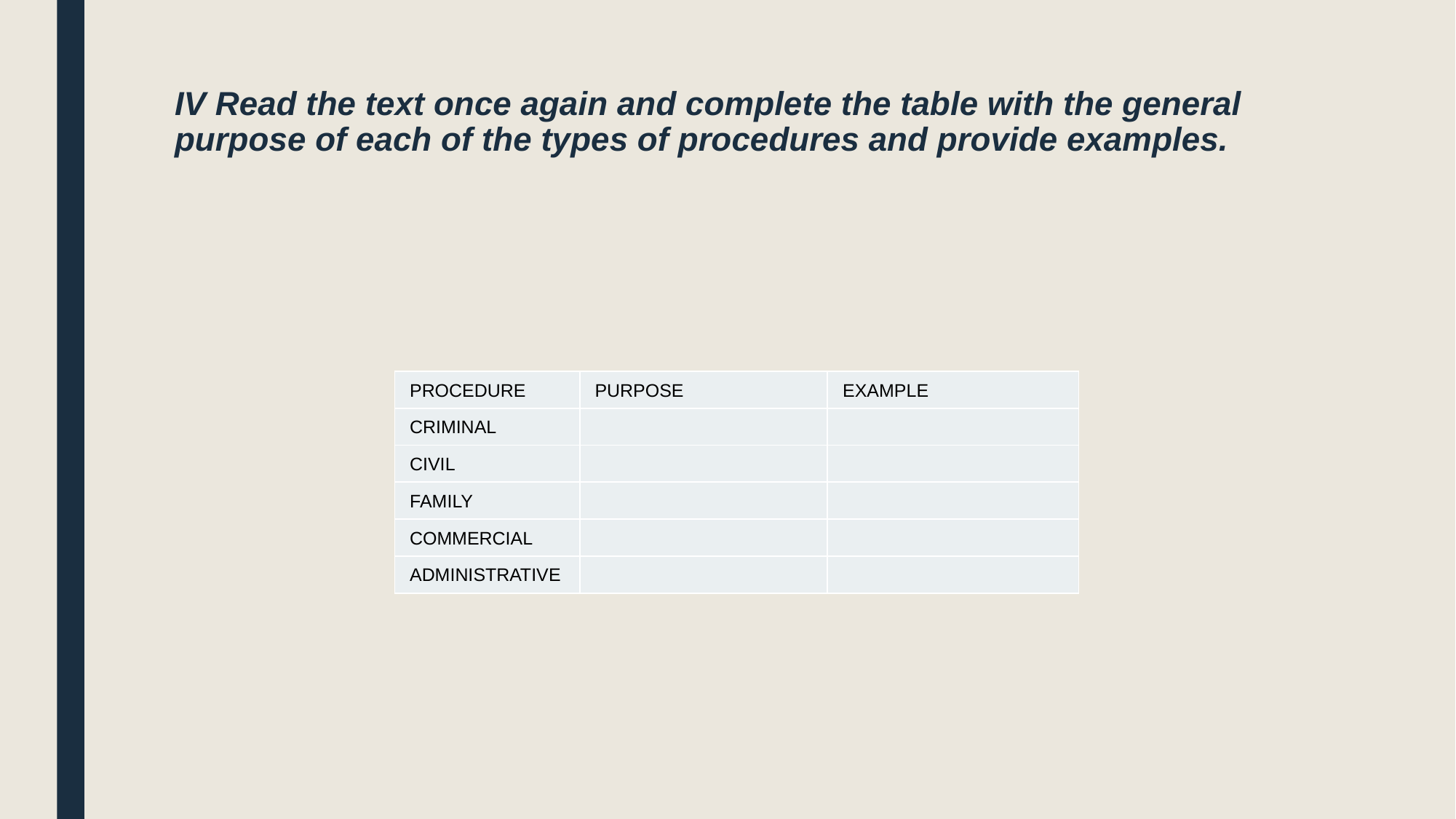

# IV Read the text once again and complete the table with the general purpose of each of the types of procedures and provide examples.
| PROCEDURE | PURPOSE | EXAMPLE |
| --- | --- | --- |
| CRIMINAL |  |  |
| CIVIL |  |  |
| FAMILY |  |  |
| COMMERCIAL |  |  |
| ADMINISTRATIVE |  |  |